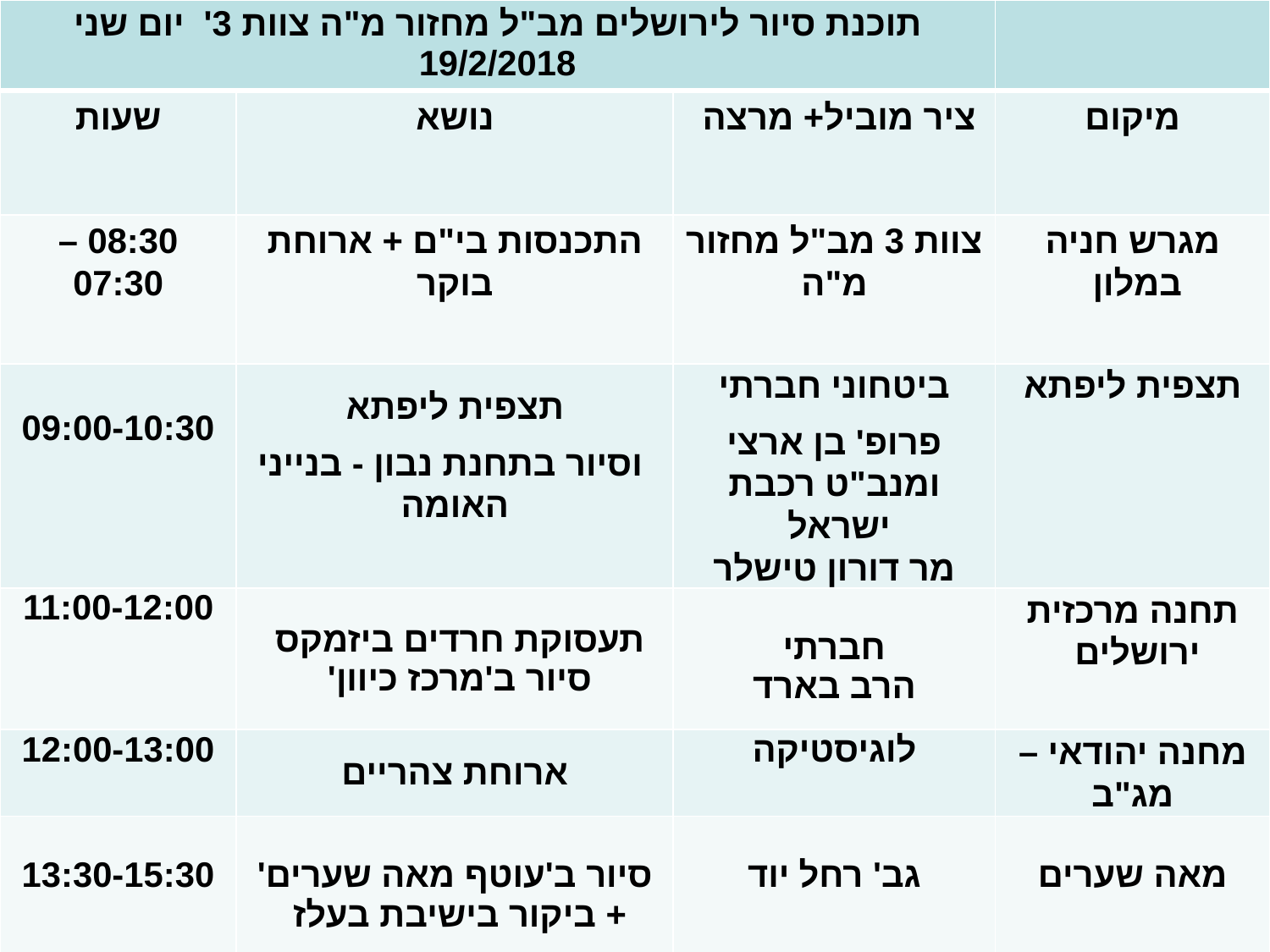

| תוכנת סיור לירושלים מב"ל מחזור מ"ה צוות 3' יום שני 19/2/2018 |  |  |  |
| --- | --- | --- | --- |
| שעות | נושא | ציר מוביל+ מרצה | מיקום |
| 08:30 – 07:30 | התכנסות בי"ם + ארוחת בוקר | צוות 3 מב"ל מחזור מ"ה | מגרש חניה במלון |
| 09:00-10:30 | תצפית ליפתא וסיור בתחנת נבון - בנייני האומה | ביטחוני חברתי פרופ' בן ארצי ומנב"ט רכבת ישראל מר דורון טישלר | תצפית ליפתא |
| 11:00-12:00 | תעסוקת חרדים ביזמקס סיור ב'מרכז כיוון' | חברתי הרב בארד | תחנה מרכזית ירושלים |
| 12:00-13:00 | ארוחת צהריים | לוגיסטיקה | מחנה יהודאי – מג"ב |
| 13:30-15:30 | סיור ב'עוטף מאה שערים' + ביקור בישיבת בעלז | גב' רחל יוד | מאה שערים |